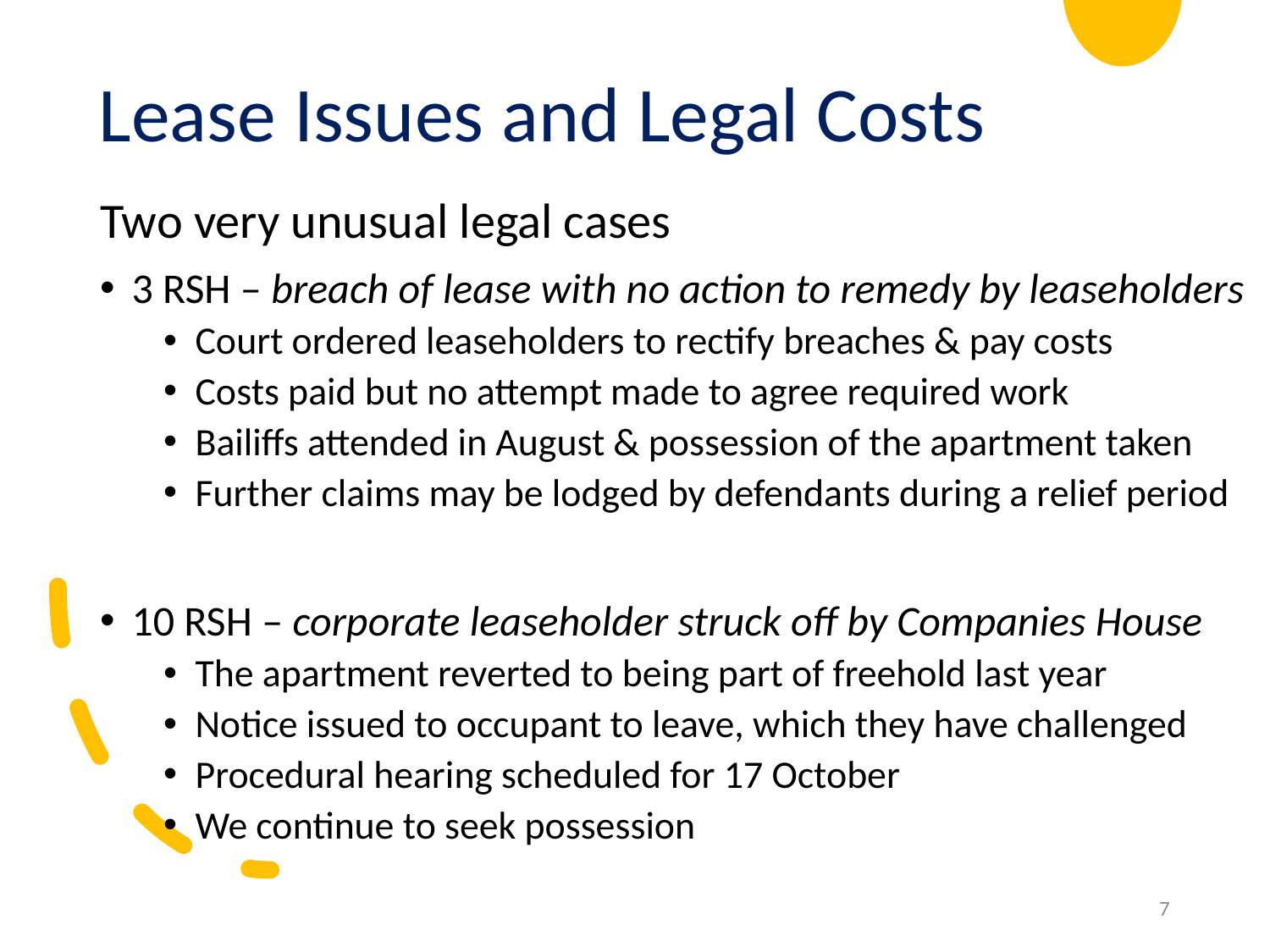

# Lease Issues and Legal Costs
Two very unusual legal cases
3 RSH – breach of lease with no action to remedy by leaseholders
Court ordered leaseholders to rectify breaches & pay costs
Costs paid but no attempt made to agree required work
Bailiffs attended in August & possession of the apartment taken
Further claims may be lodged by defendants during a relief period

10 RSH – corporate leaseholder struck off by Companies House
The apartment reverted to being part of freehold last year
Notice issued to occupant to leave, which they have challenged
Procedural hearing scheduled for 17 October
We continue to seek possession

7